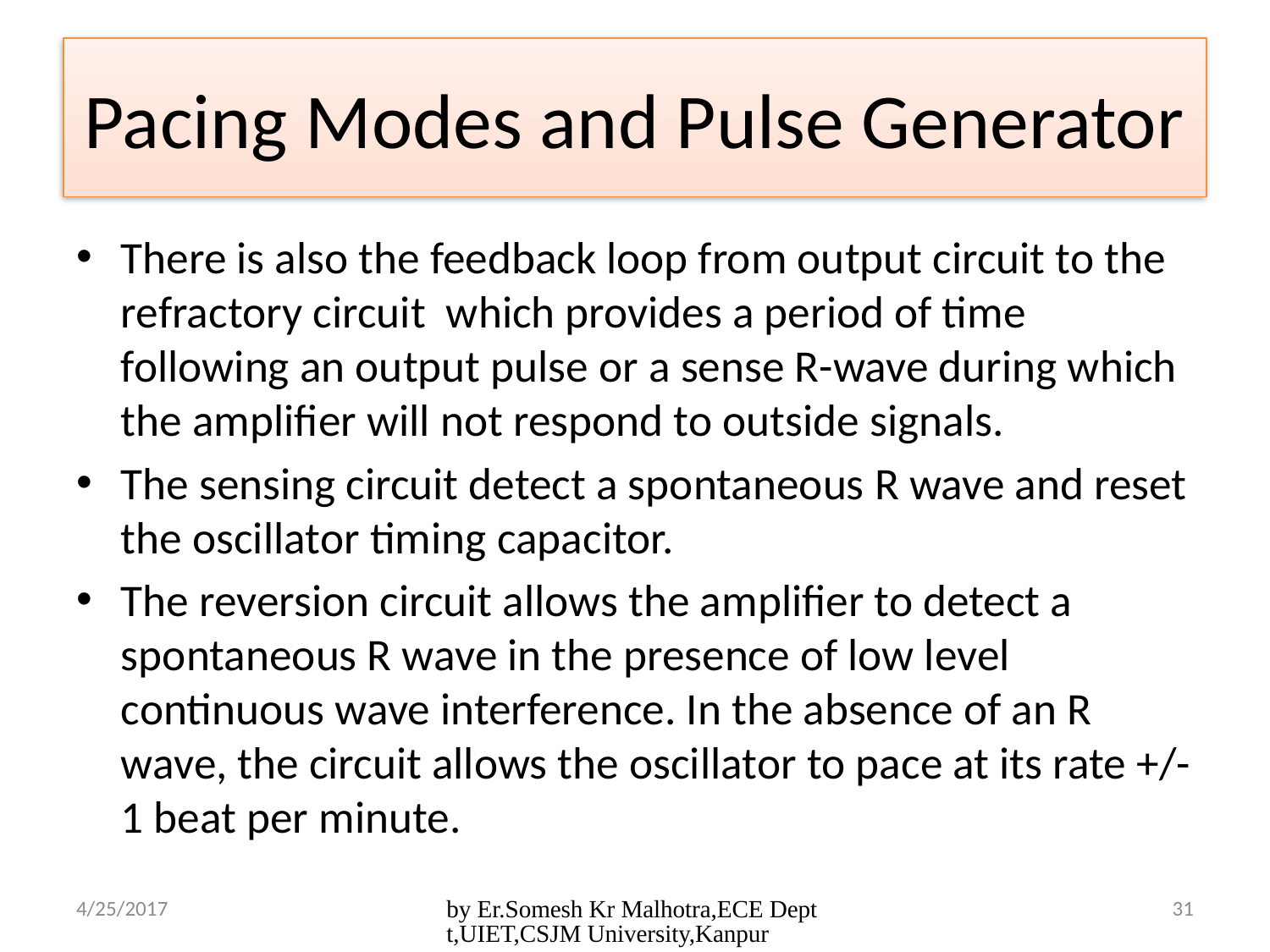

# Pacing Modes and Pulse Generator
There is also the feedback loop from output circuit to the refractory circuit  which provides a period of time following an output pulse or a sense R-wave during which the amplifier will not respond to outside signals.
The sensing circuit detect a spontaneous R wave and reset the oscillator timing capacitor.
The reversion circuit allows the amplifier to detect a spontaneous R wave in the presence of low level  continuous wave interference. In the absence of an R wave, the circuit allows the oscillator to pace at its rate +/- 1 beat per minute.
4/25/2017
by Er.Somesh Kr Malhotra,ECE Deptt,UIET,CSJM University,Kanpur
31